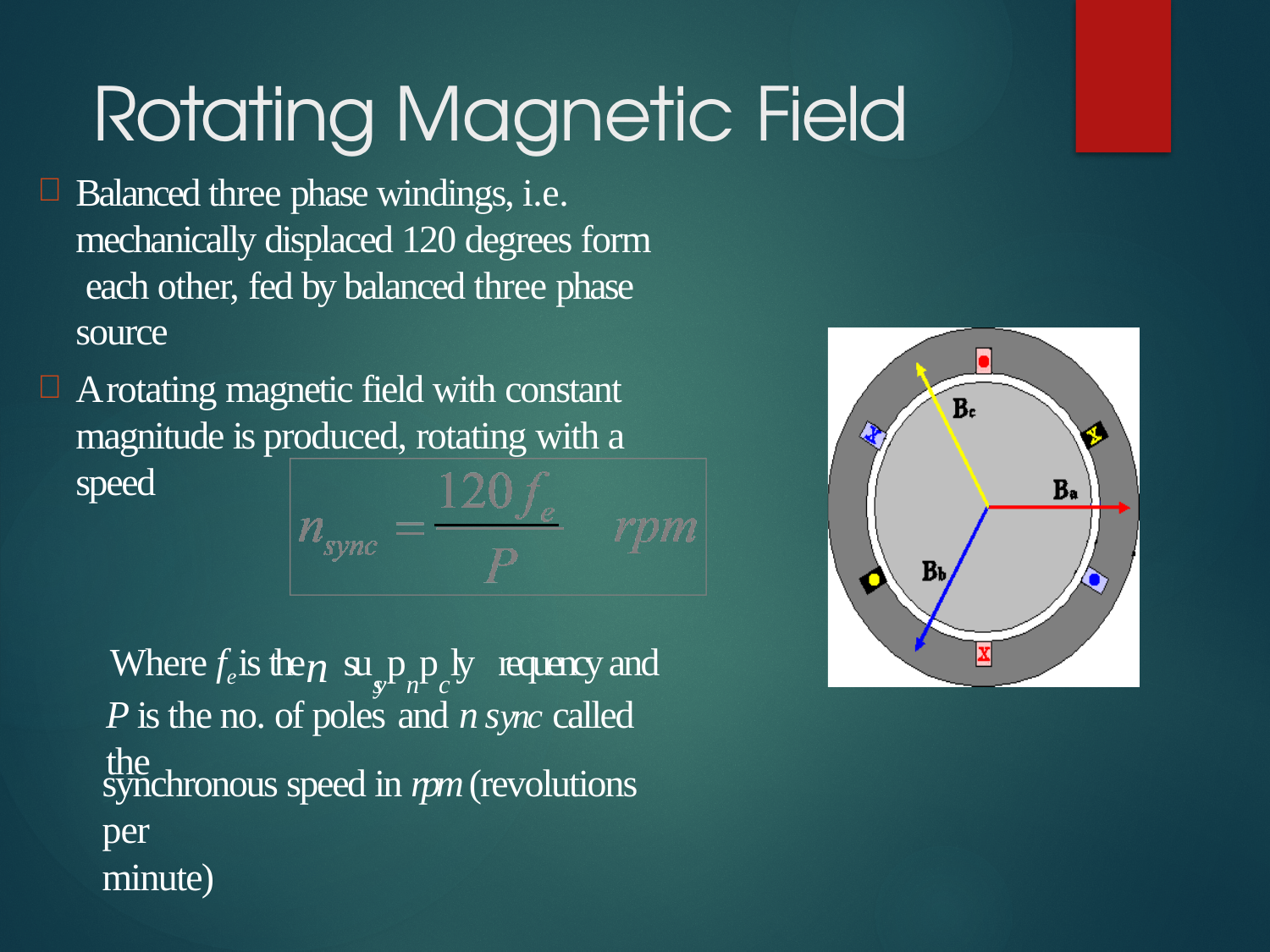

# Rotating Magnetic Field
Balanced three phase windings, i.e.  mechanically displaced 120 degrees form  each other, fed by balanced three phase  source
A rotating magnetic field with constant  magnitude is produced, rotating with a speed

Where fe is then  susypnpcly requency and
P     is the no. of poles and n sync called the
synchronous speed in rpm (revolutions per
minute)